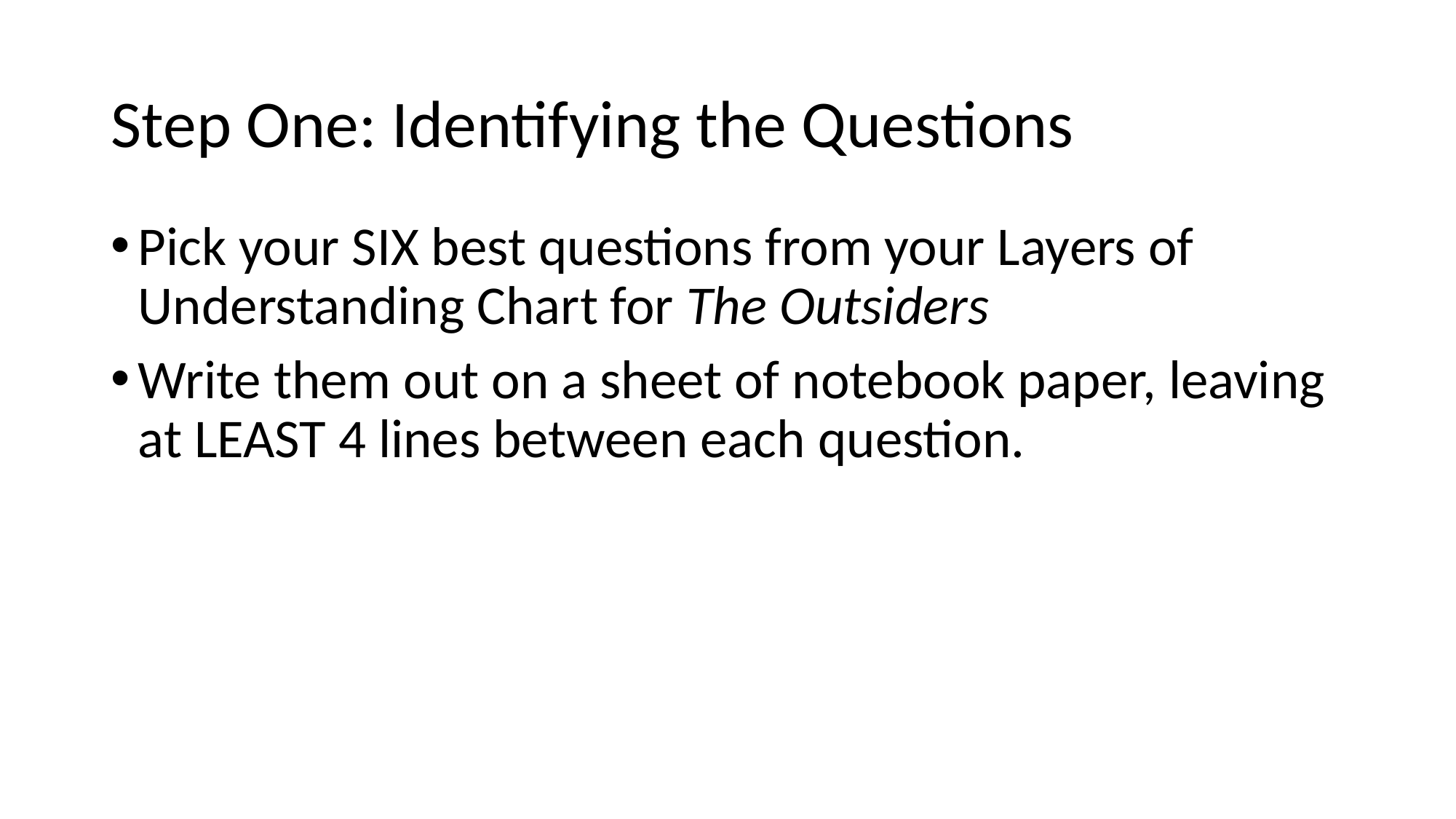

# Step One: Identifying the Questions
Pick your SIX best questions from your Layers of Understanding Chart for The Outsiders
Write them out on a sheet of notebook paper, leaving at LEAST 4 lines between each question.